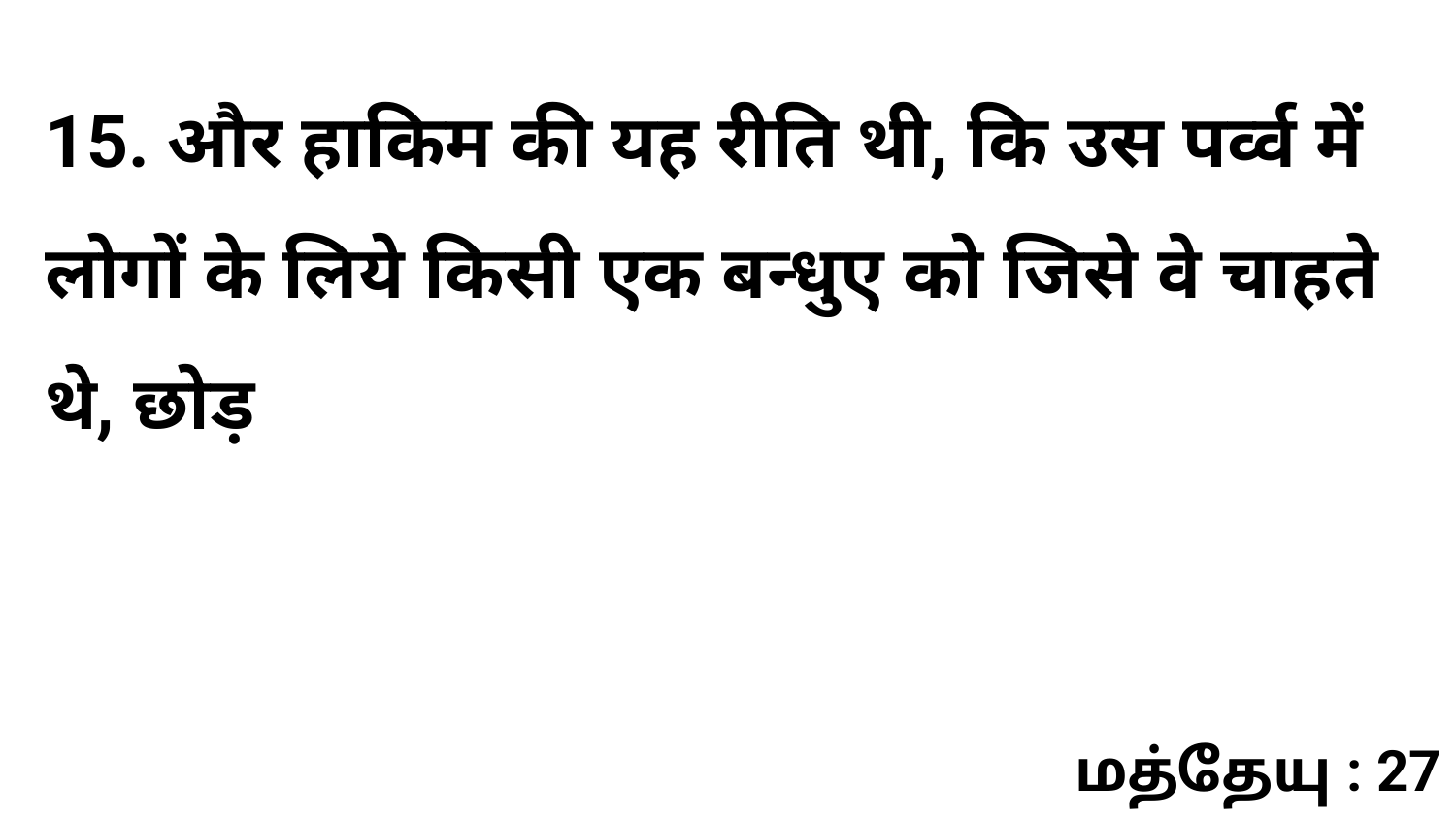

15. और हाकिम की यह रीति थी, कि उस पर्व्व में लोगों के लिये किसी एक बन्धुए को जिसे वे चाहते थे, छोड़
மத்தேயு : 27